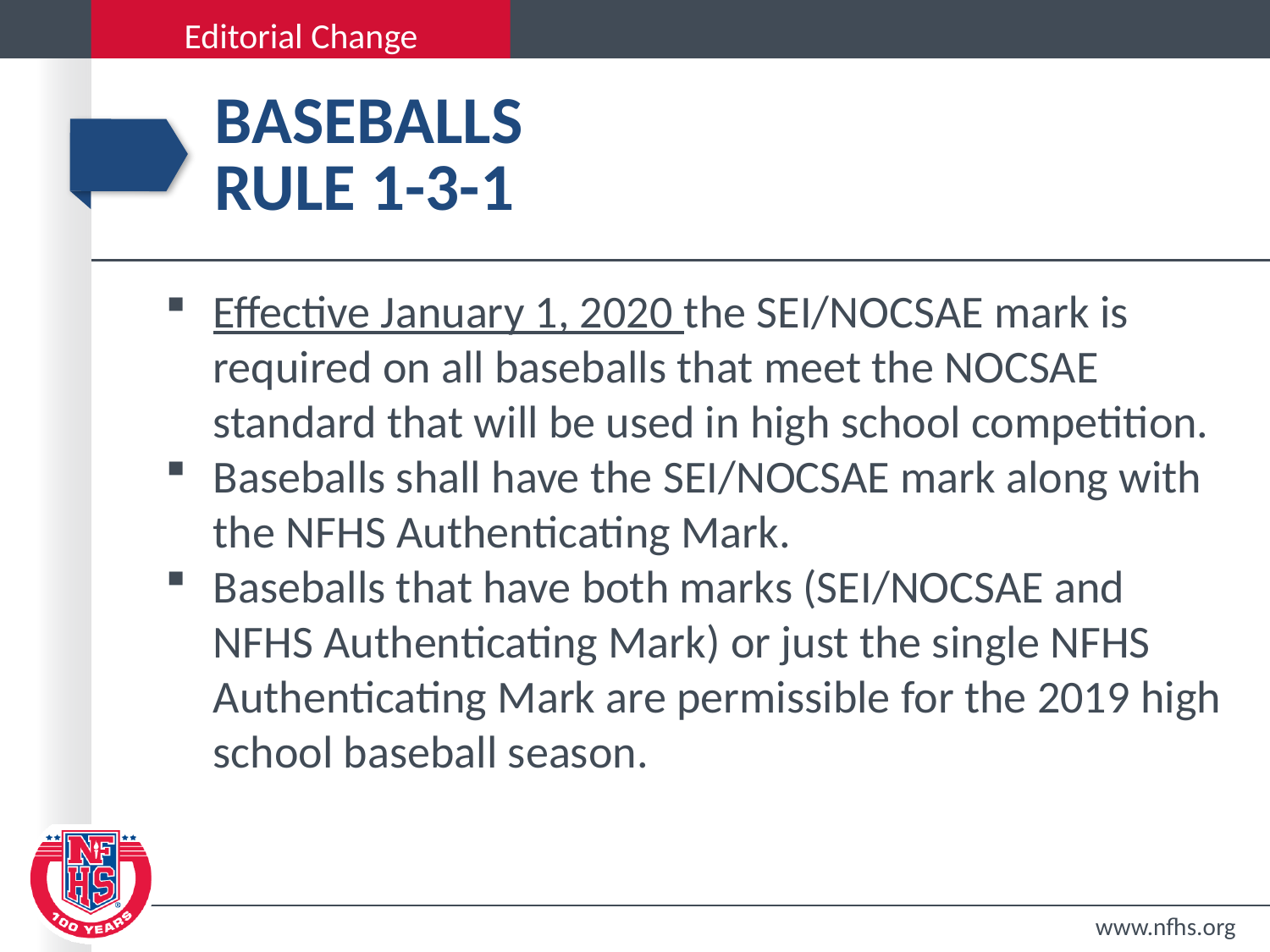

# Baseballs Rule 1-3-1
Effective January 1, 2020 the SEI/NOCSAE mark is required on all baseballs that meet the NOCSAE standard that will be used in high school competition.
Baseballs shall have the SEI/NOCSAE mark along with the NFHS Authenticating Mark.
Baseballs that have both marks (SEI/NOCSAE and NFHS Authenticating Mark) or just the single NFHS Authenticating Mark are permissible for the 2019 high school baseball season.
www.nfhs.org